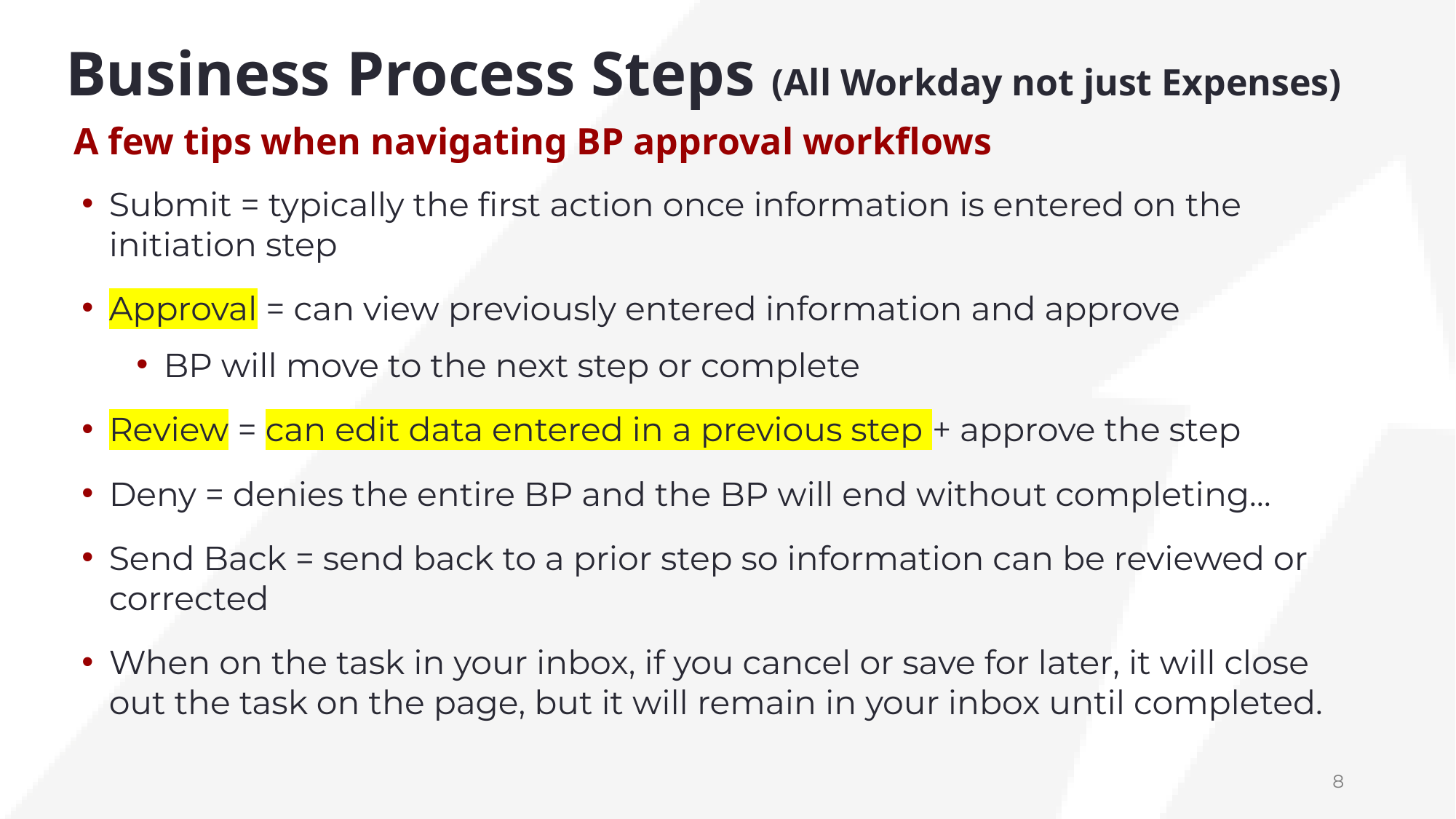

# Business Process Steps (All Workday not just Expenses)
A few tips when navigating BP approval workflows
Submit = typically the first action once information is entered on the initiation step
Approval = can view previously entered information and approve
BP will move to the next step or complete
Review = can edit data entered in a previous step + approve the step
Deny = denies the entire BP and the BP will end without completing…
Send Back = send back to a prior step so information can be reviewed or corrected
When on the task in your inbox, if you cancel or save for later, it will close out the task on the page, but it will remain in your inbox until completed.

8